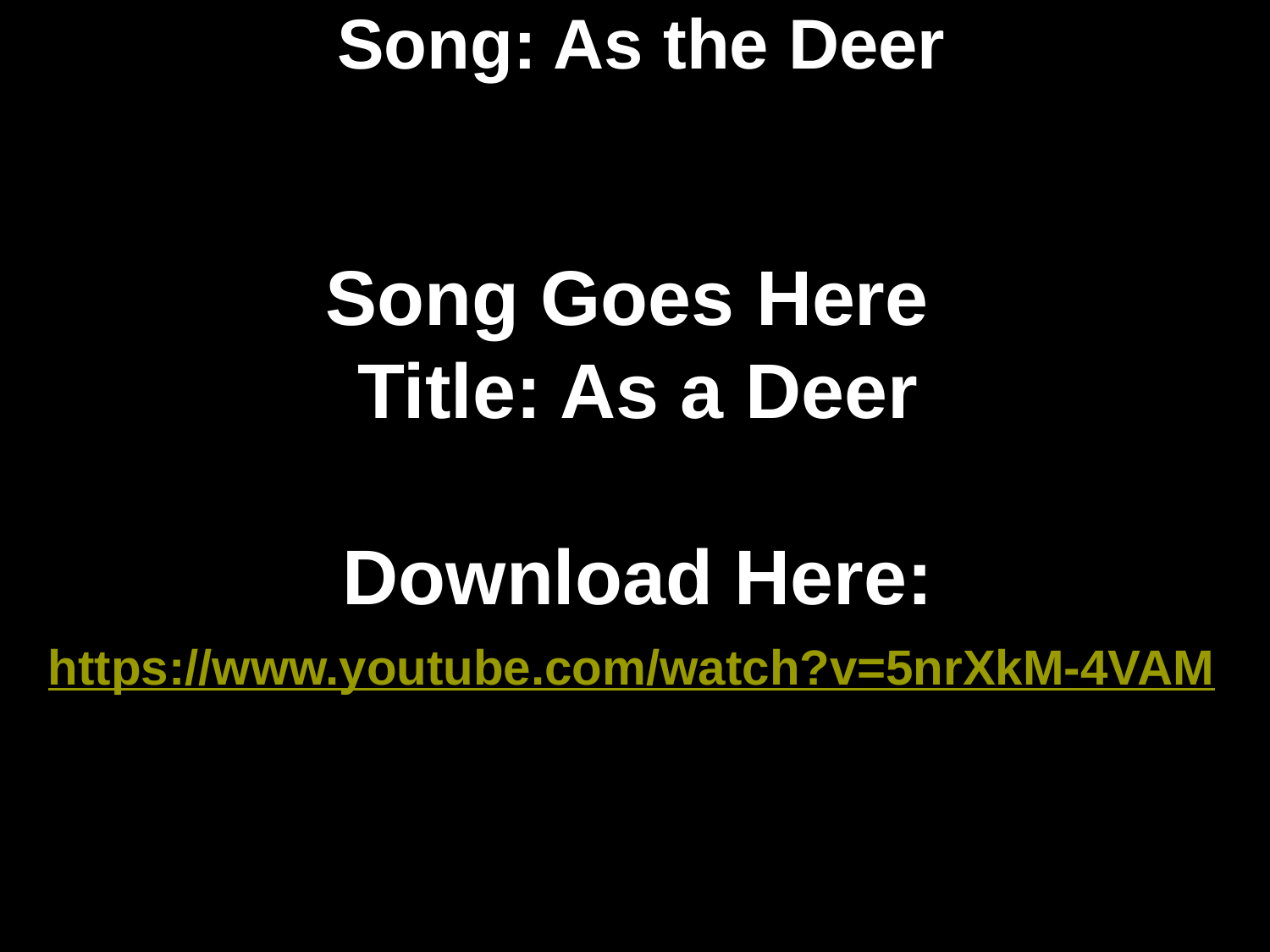

# Song: As the Deer

Song Goes Here
Title: As a Deer
Download Here:
https://www.youtube.com/watch?v=5nrXkM-4VAM